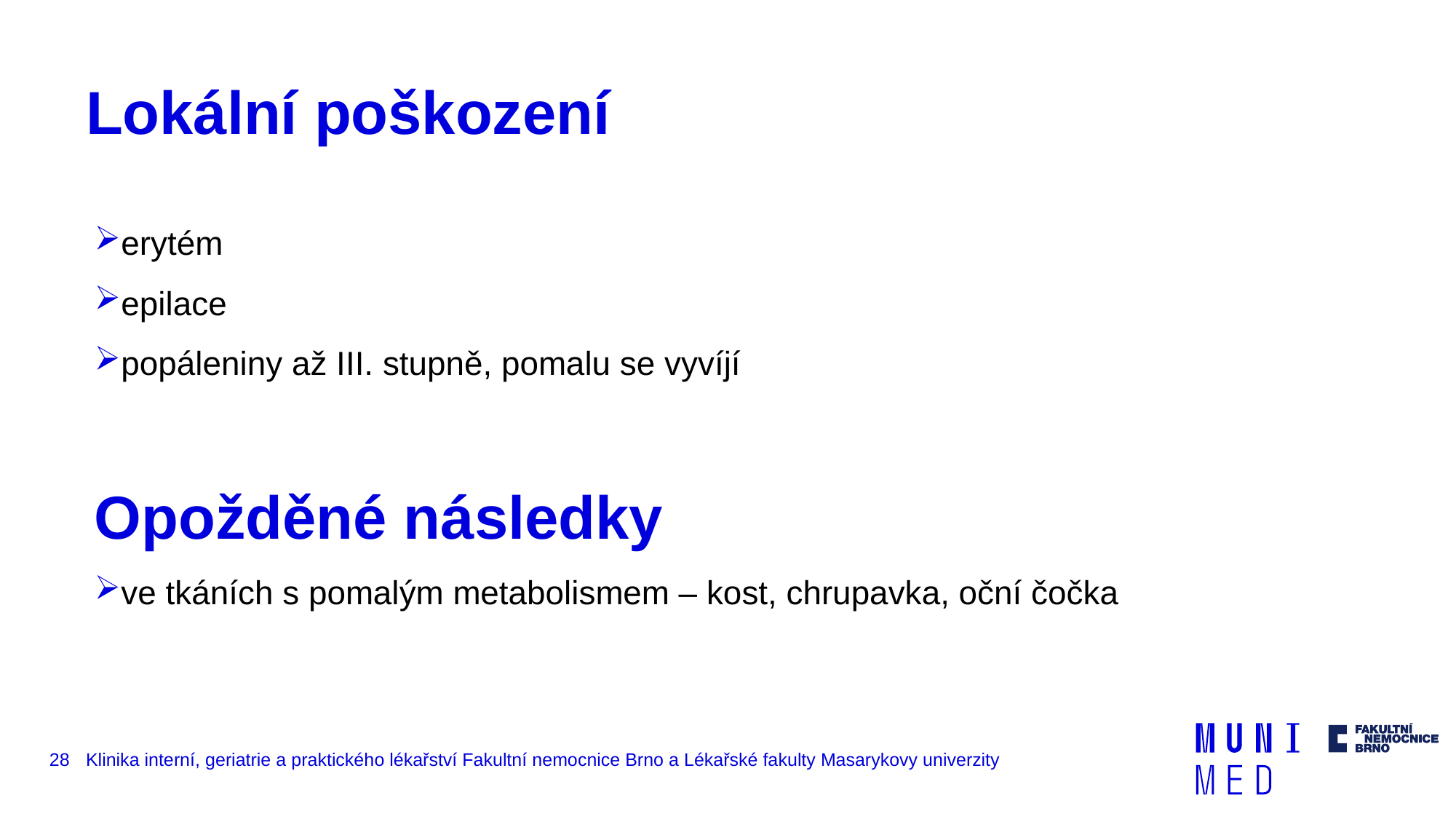

# Lokální poškození
erytém
epilace
popáleniny až III. stupně, pomalu se vyvíjí

Opožděné následky
ve tkáních s pomalým metabolismem – kost, chrupavka, oční čočka
28
Klinika interní, geriatrie a praktického lékařství Fakultní nemocnice Brno a Lékařské fakulty Masarykovy univerzity